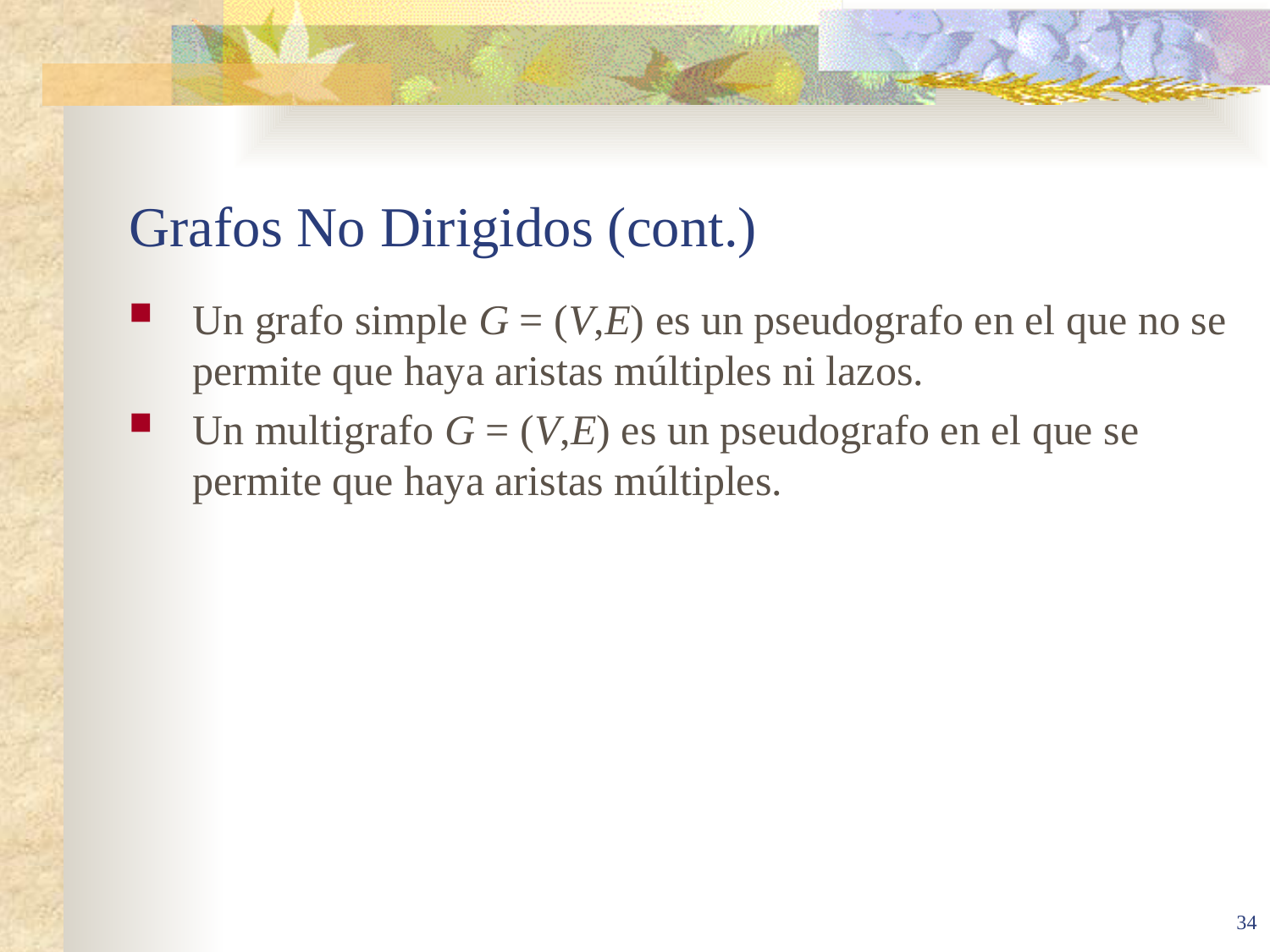

# Grafos No Dirigidos (cont.)
Un grafo simple G = (V,E) es un pseudografo en el que no se permite que haya aristas múltiples ni lazos.
Un multigrafo G = (V,E) es un pseudografo en el que se permite que haya aristas múltiples.

34